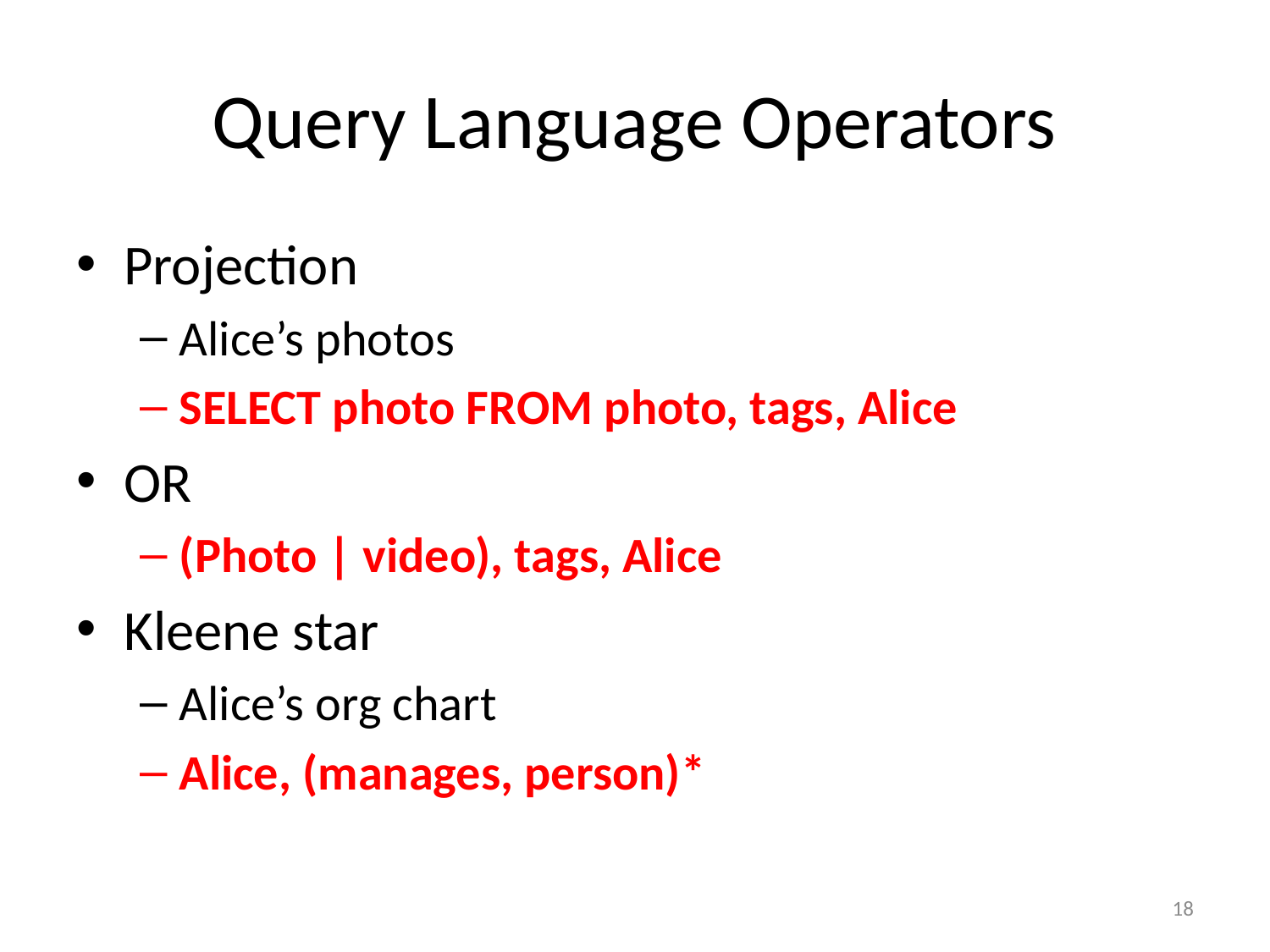

# Query Language Operators
Projection
Alice’s photos
SELECT photo FROM photo, tags, Alice
OR
(Photo | video), tags, Alice
Kleene star
Alice’s org chart
Alice, (manages, person)*
18